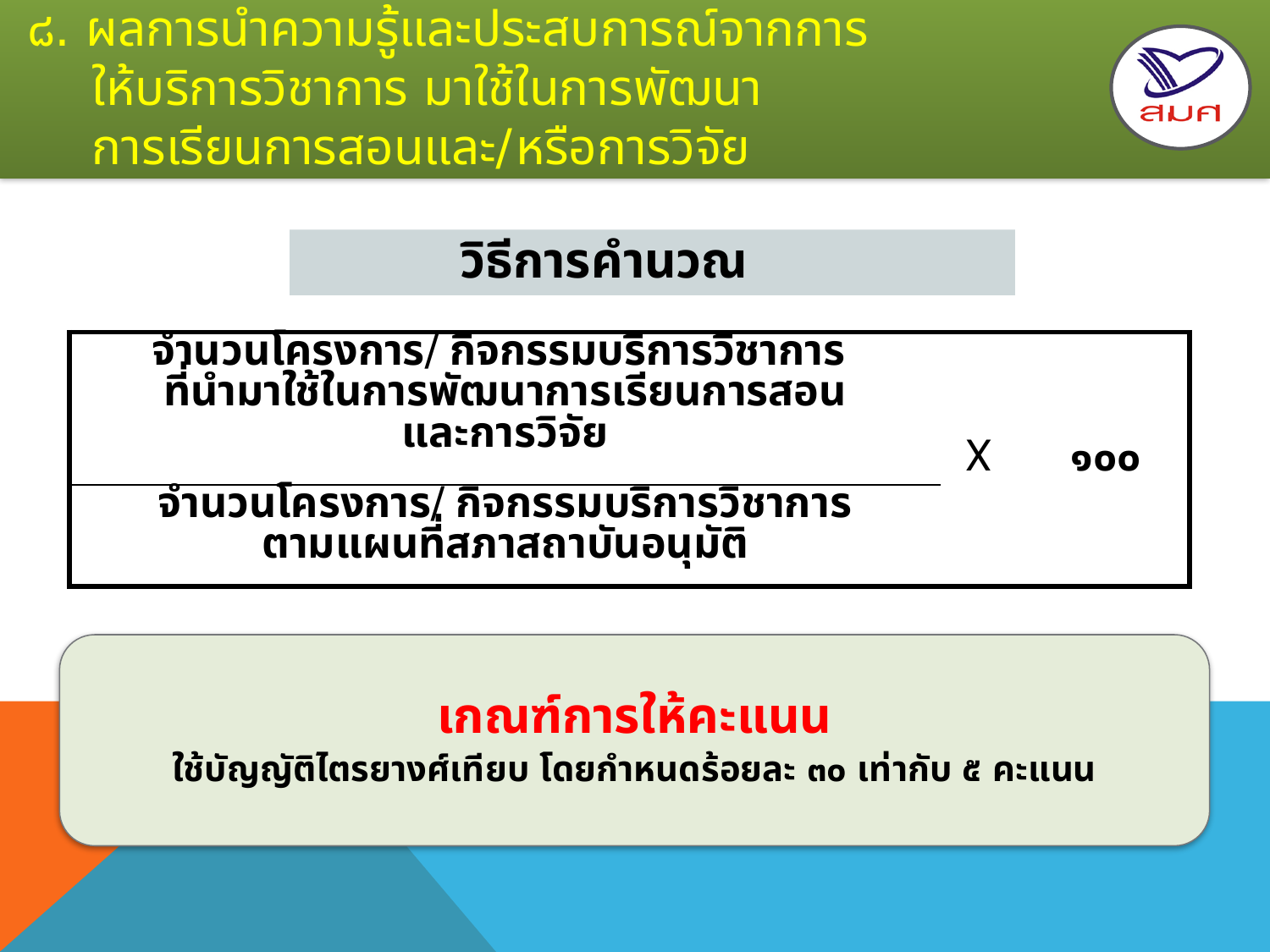

# ๘. ผลการนำความรู้และประสบการณ์จากการ ให้บริการวิชาการ มาใช้ในการพัฒนา การเรียนการสอนและ/หรือการวิจัย

           วิธีการคำนวณ
วิว;ธีการคำนวณ
| จำนวนโครงการ/กิจกรรมบริการวิชาการ ที่นำมาใช้ในการพัฒนาการเรียนการสอน และการวิจัย | X | ๑๐๐ |
| --- | --- | --- |
| จำนวนโครงการ/กิจกรรมบริการวิชาการ ตามแผนที่สภาสถาบันอนุมัติ |  |  |
เกณฑ์การให้คะแนน
ใช้บัญญัติไตรยางศ์เทียบ โดยกำหนดร้อยละ ๓๐ เท่ากับ ๕ คะแนน